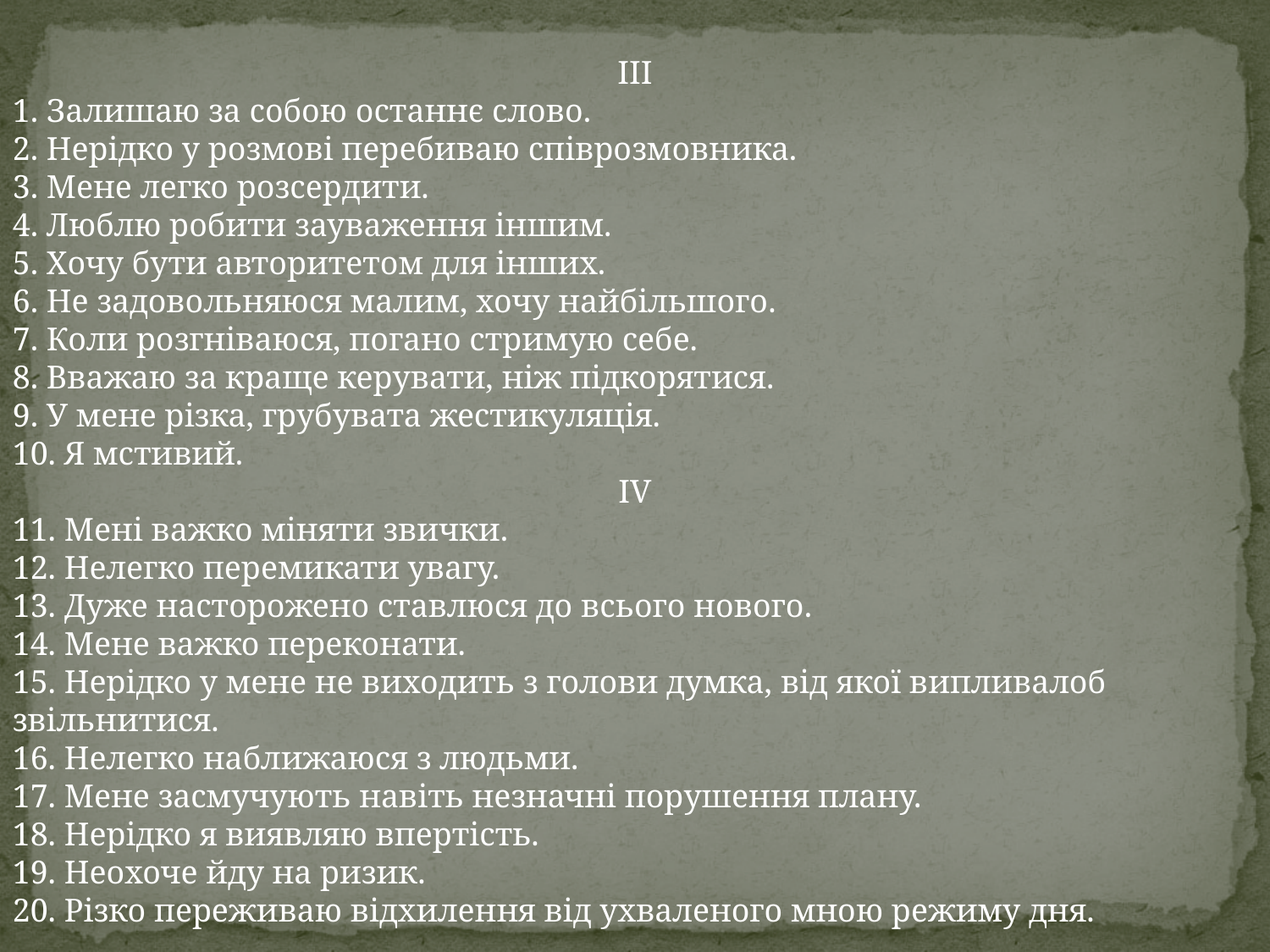

III
1. Залишаю за собою останнє слово.
2. Нерідко у розмові перебиваю співрозмовника.
3. Мене легко розсердити.
4. Люблю робити зауваження іншим.
5. Хочу бути авторитетом для інших.
6. Не задовольняюся малим, хочу найбільшого.
7. Коли розгніваюся, погано стримую себе.
8. Вважаю за краще керувати, ніж підкорятися.
9. У мене різка, грубувата жестикуляція.
10. Я мстивий.
IV
11. Мені важко міняти звички.
12. Нелегко перемикати увагу.
13. Дуже насторожено ставлюся до всього нового.
14. Мене важко переконати.
15. Нерідко у мене не виходить з голови думка, від якої випливалоб звільнитися.
16. Нелегко наближаюся з людьми.
17. Мене засмучують навіть незначні порушення плану.
18. Нерідко я виявляю впертість.
19. Неохоче йду на ризик.
20. Різко переживаю відхилення від ухваленого мною режиму дня.